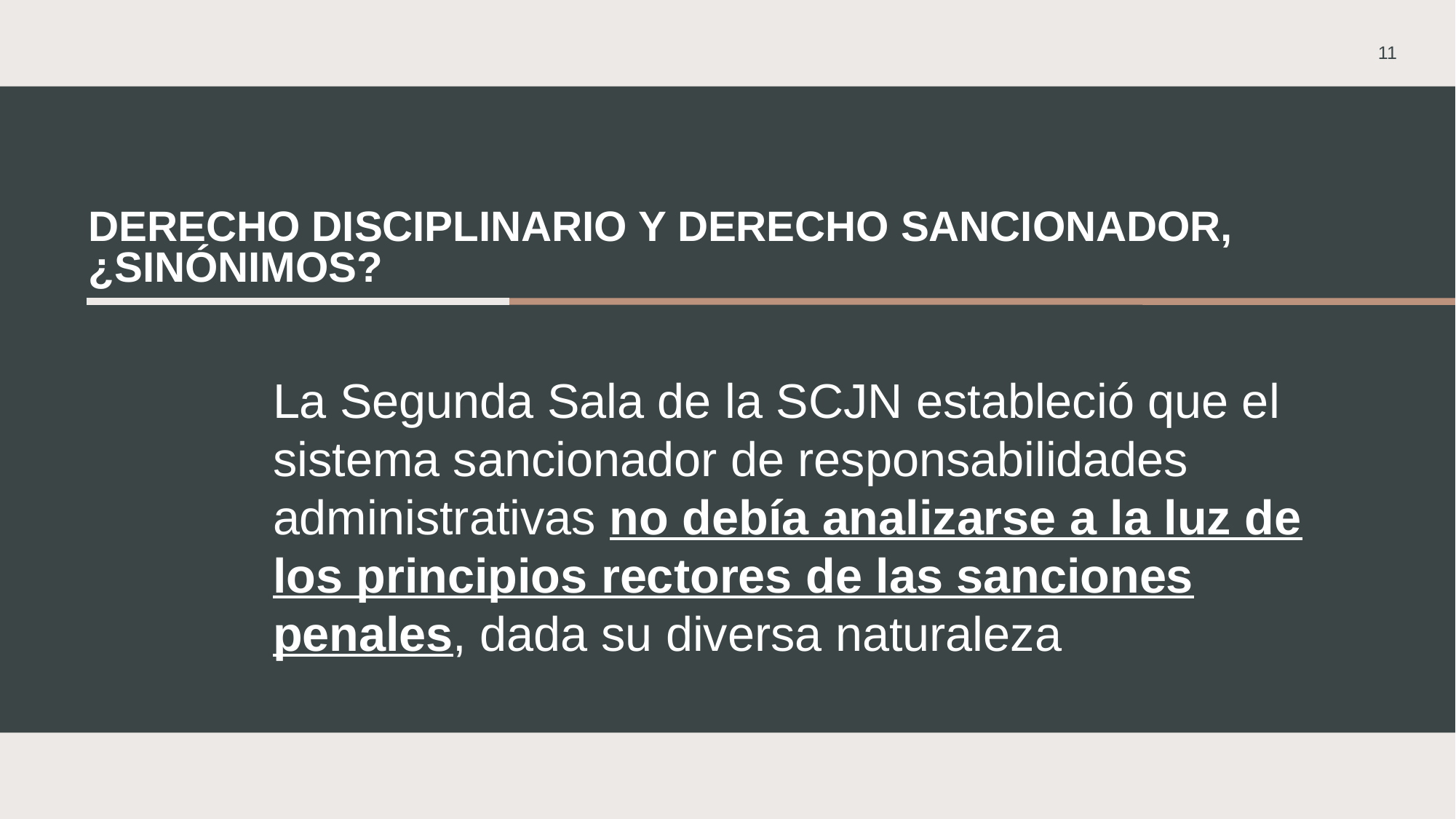

11
# DERECHO DISCIPLINARIO Y DERECHO SANCIONADOR, ¿SINÓNIMOS?
La Segunda Sala de la SCJN estableció que el sistema sancionador de responsabilidades administrativas no debía analizarse a la luz de los principios rectores de las sanciones penales, dada su diversa naturaleza